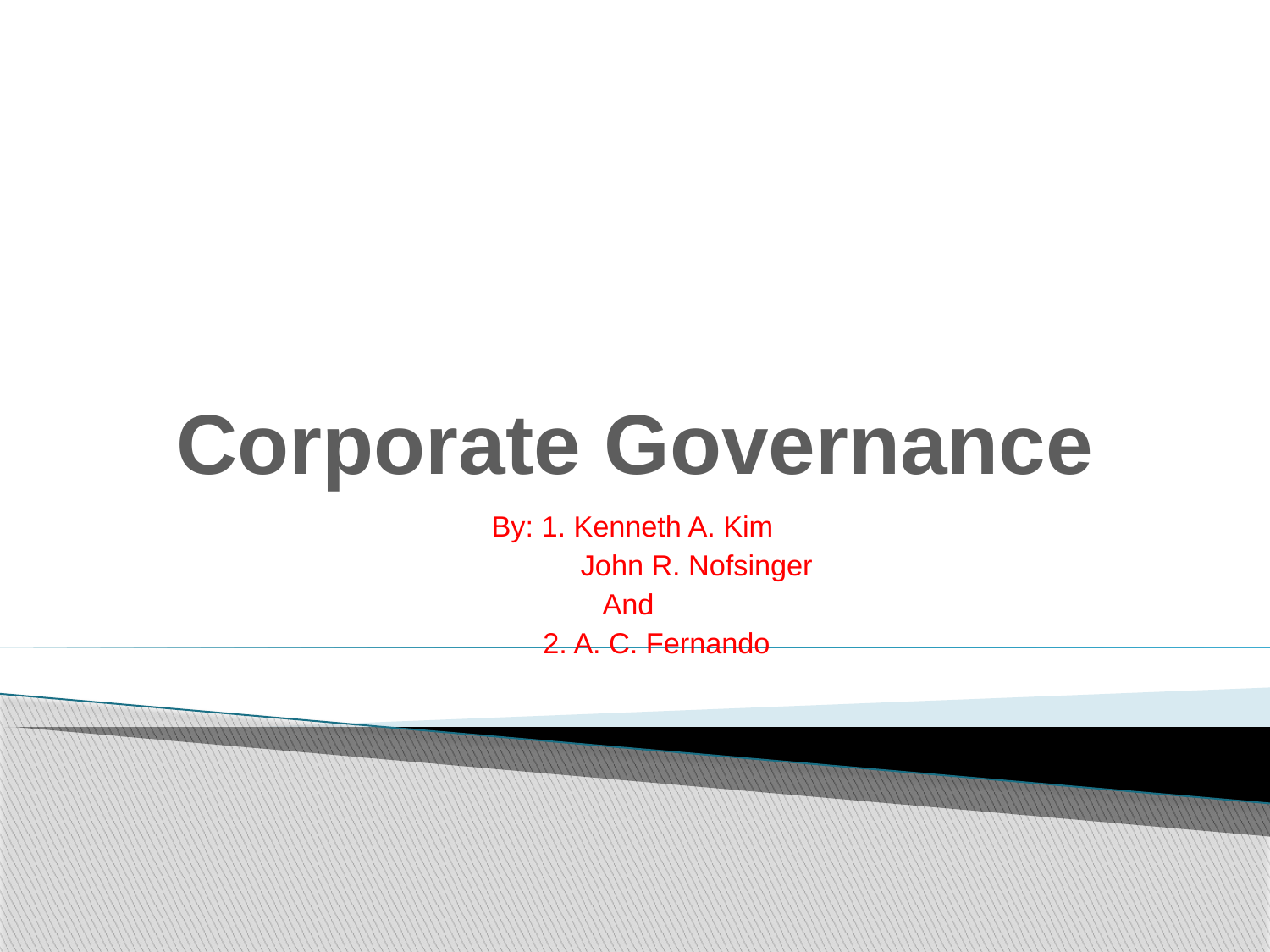

# Corporate Governance
By: 1. Kenneth A. Kim
                John R. Nofsinger
And
      2. A. C. Fernando